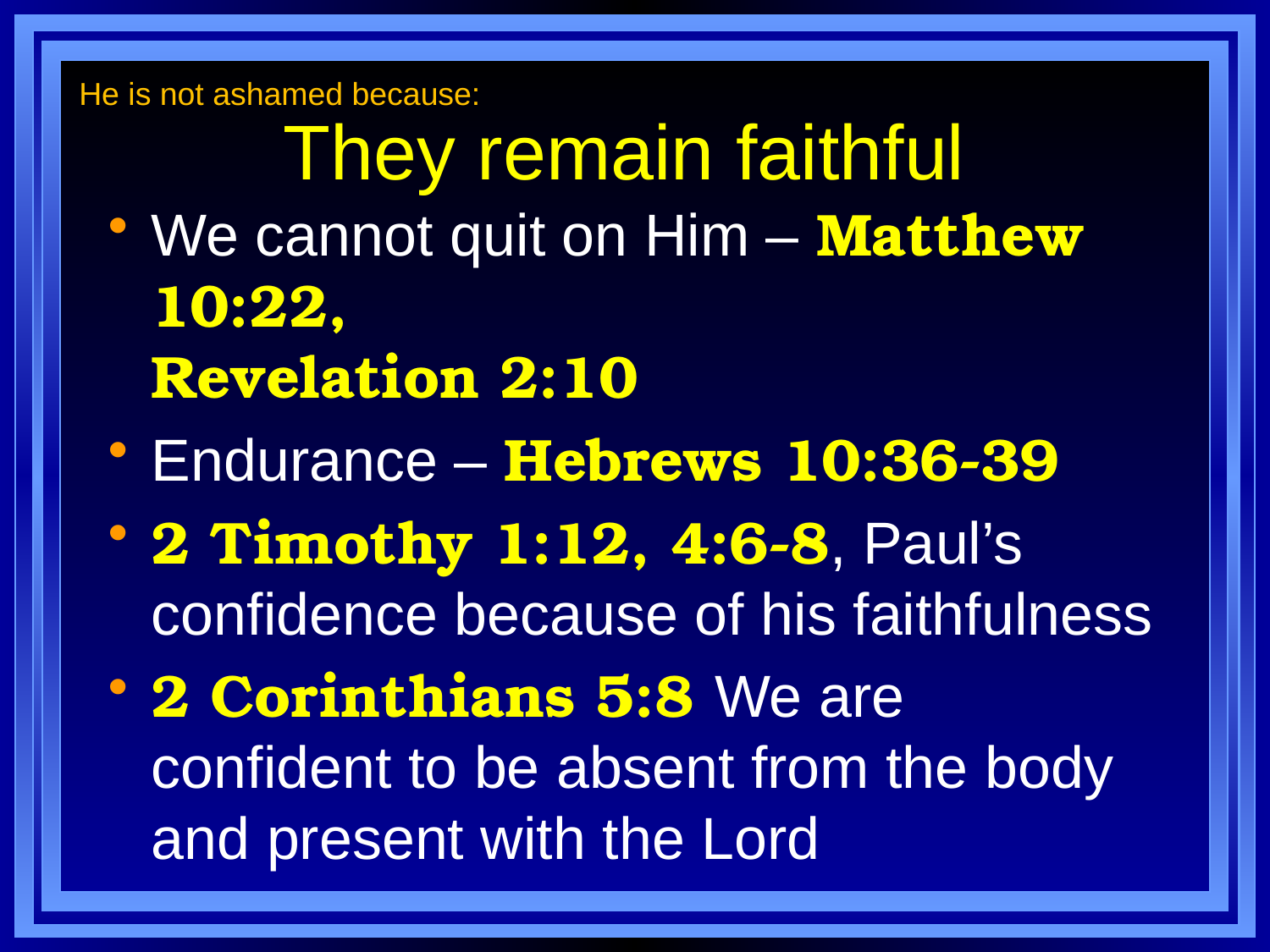

He is not ashamed because:
# They remain faithful
We cannot quit on Him – Matthew 10:22,
Revelation 2:10
Endurance – Hebrews 10:36-39
2 Timothy 1:12, 4:6-8, Paul’s confidence because of his faithfulness
2 Corinthians 5:8 We are confident to be absent from the body and present with the Lord